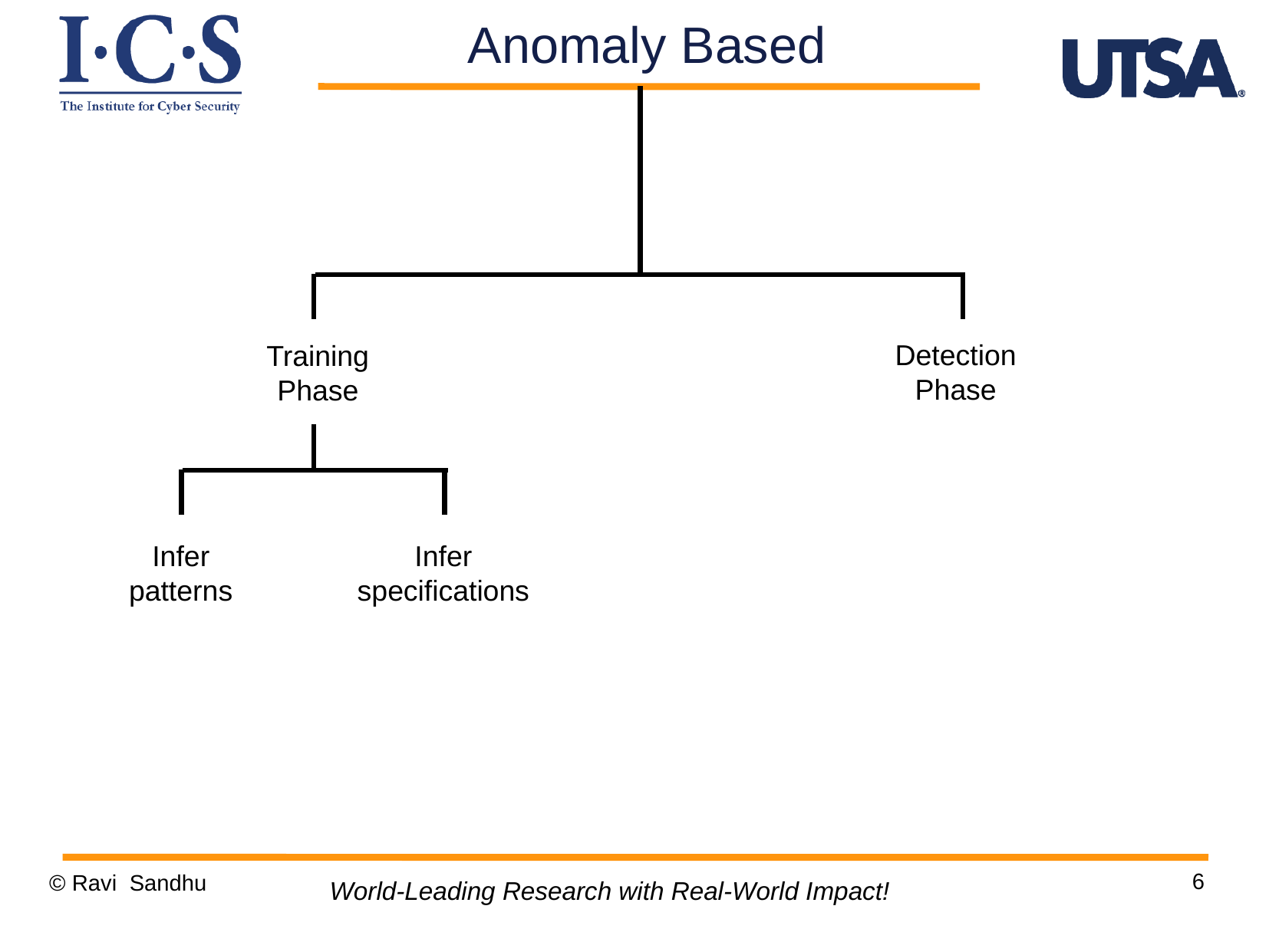

Anomaly Based
Detection
Phase

Training
Phase

Infer
patterns

Infer
specifications

6
© Ravi  Sandhu
World-Leading Research with Real-World Impact!